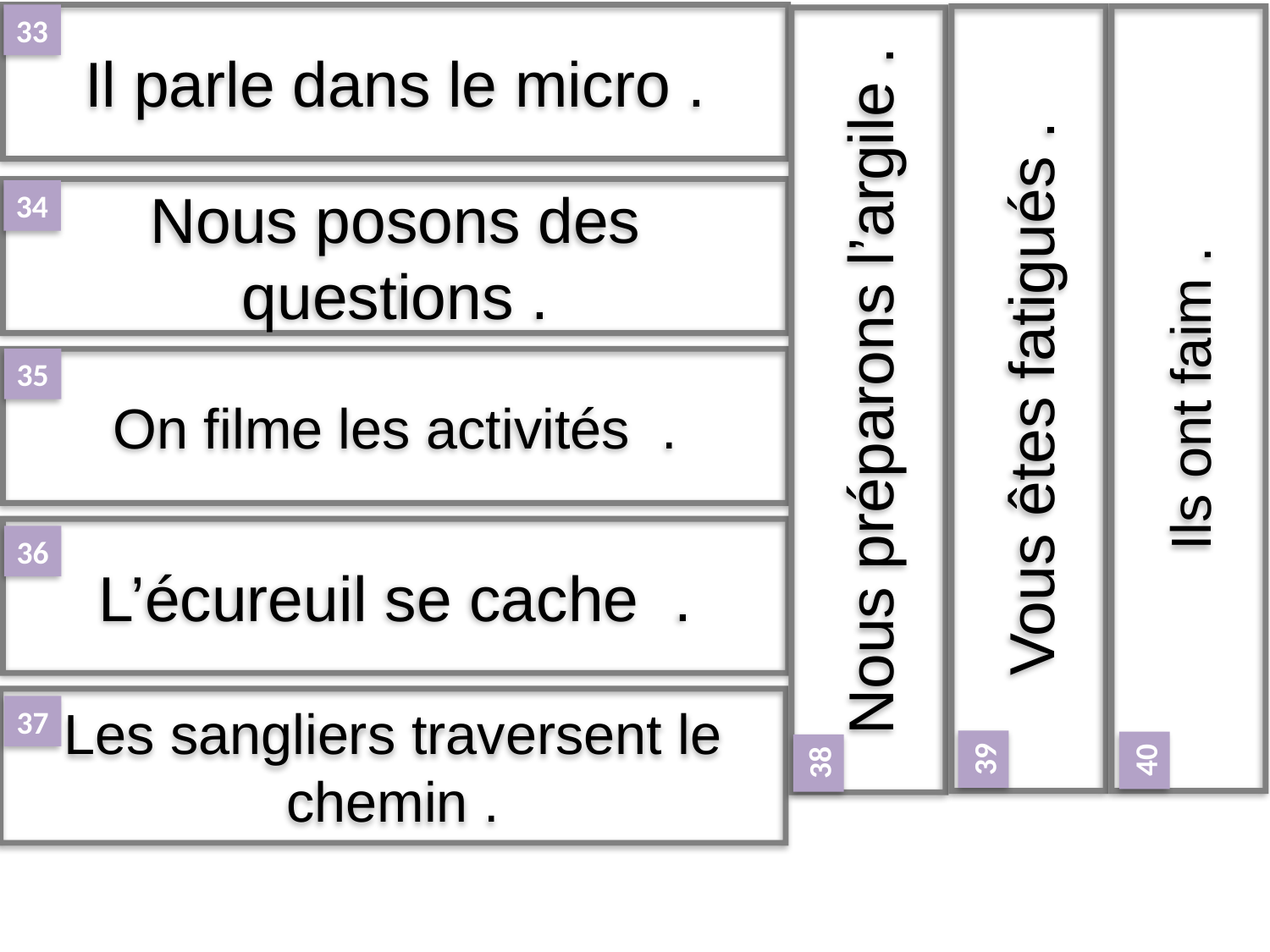

Il parle dans le micro .
33
Nous posons des questions .
34
Vous êtes fatigués .
Ils ont faim .
 Nous préparons l’argile .
On filme les activités  .
35
L’écureuil se cache  .
36
Les sangliers traversent le chemin .
37
39
40
38